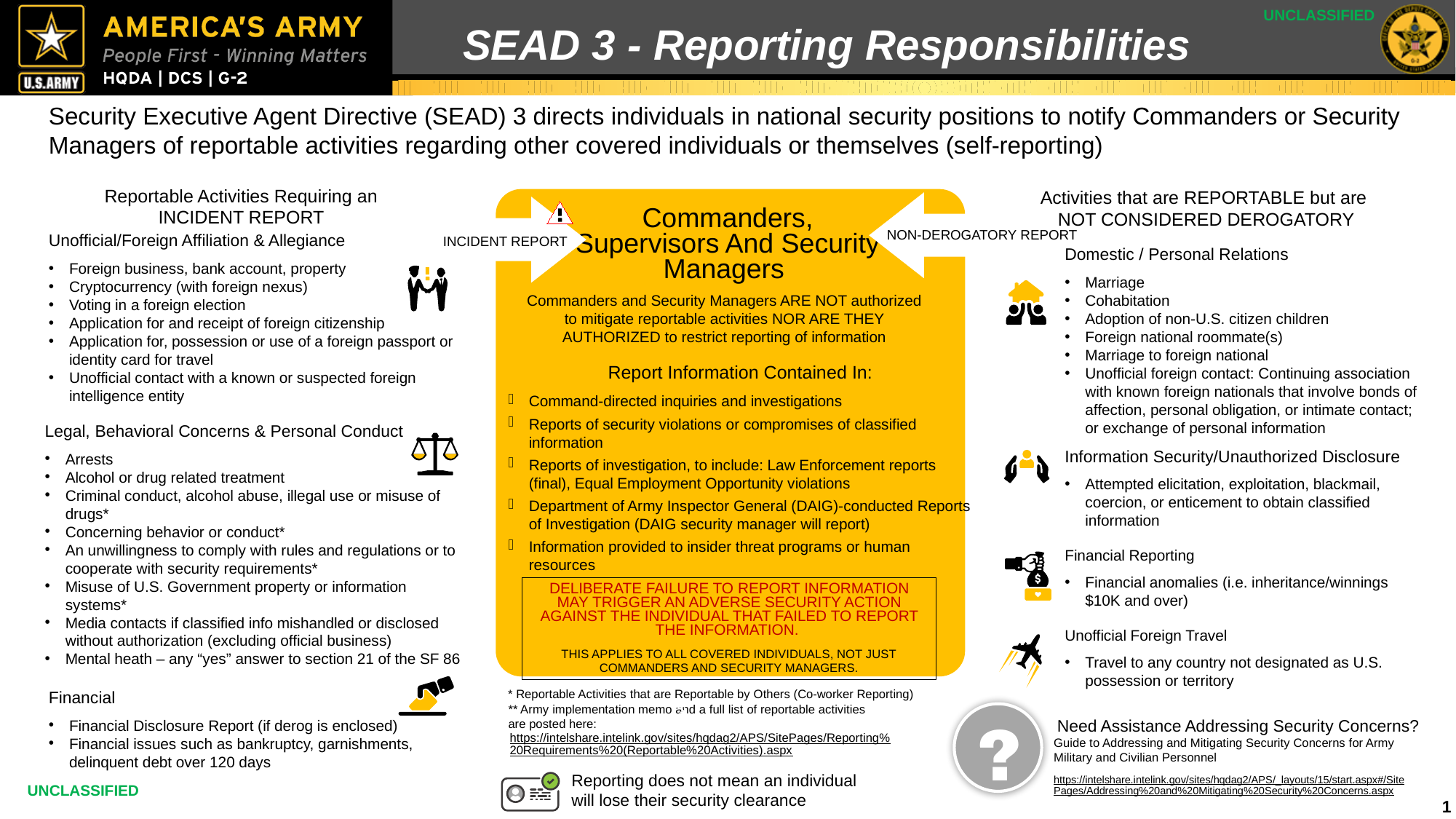

# SEAD 3 - Reporting Responsibilities
Security Executive Agent Directive (SEAD) 3 directs individuals in national security positions to notify Commanders or Security Managers of reportable activities regarding other covered individuals or themselves (self-reporting)

Reportable Activities Requiring an INCIDENT REPORT
Activities that are REPORTABLE but are
NOT CONSIDERED DEROGATORY

Commanders, Supervisors And Security Managers
NON-DEROGATORY REPORT
Unofficial/Foreign Affiliation & Allegiance
Foreign business, bank account, property
Cryptocurrency (with foreign nexus)
Voting in a foreign election
Application for and receipt of foreign citizenship
Application for, possession or use of a foreign passport or identity card for travel
Unofficial contact with a known or suspected foreign intelligence entity
INCIDENT REPORT
Domestic / Personal Relations
Marriage
Cohabitation
Adoption of non-U.S. citizen children
Foreign national roommate(s)
Marriage to foreign national
Unofficial foreign contact: Continuing association with known foreign nationals that involve bonds of affection, personal obligation, or intimate contact; or exchange of personal information
Information Security/Unauthorized Disclosure
Attempted elicitation, exploitation, blackmail, coercion, or enticement to obtain classified information

Financial Reporting
Financial anomalies (i.e. inheritance/winnings $10K and over)

Unofficial Foreign Travel
Travel to any country not designated as U.S. possession or territory

Commanders and Security Managers ARE NOT authorized to mitigate reportable activities NOR ARE THEY AUTHORIZED to restrict reporting of information
Report Information Contained In:
Command-directed inquiries and investigations
Reports of security violations or compromises of classified information
Reports of investigation, to include: Law Enforcement reports (final), Equal Employment Opportunity violations
Department of Army Inspector General (DAIG)-conducted Reports of Investigation (DAIG security manager will report)
Information provided to insider threat programs or human resources
Legal, Behavioral Concerns & Personal Conduct
Arrests
Alcohol or drug related treatment
Criminal conduct, alcohol abuse, illegal use or misuse of drugs*
Concerning behavior or conduct*
An unwillingness to comply with rules and regulations or to cooperate with security requirements*
Misuse of U.S. Government property or information systems*
Media contacts if classified info mishandled or disclosed without authorization (excluding official business)
Mental heath – any “yes” answer to section 21 of the SF 86

DELIBERATE FAILURE TO REPORT INFORMATION MAY TRIGGER AN ADVERSE SECURITY ACTION AGAINST THE INDIVIDUAL THAT FAILED TO REPORT THE INFORMATION.
THIS APPLIES TO ALL COVERED INDIVIDUALS, NOT JUST COMMANDERS AND SECURITY MANAGERS.

* Reportable Activities that are Reportable by Others (Co-worker Reporting)
Financial
Financial Disclosure Report (if derog is enclosed)
Financial issues such as bankruptcy, garnishments, delinquent debt over 120 days
** Army implementation memo and a full list of reportable activities are posted here:
?

Need Assistance Addressing Security Concerns?
https://intelshare.intelink.gov/sites/hqdag2/APS/SitePages/Reporting%20Requirements%20(Reportable%20Activities).aspx
Guide to Addressing and Mitigating Security Concerns for Army Military and Civilian Personnel
https://intelshare.intelink.gov/sites/hqdag2/APS/_layouts/15/start.aspx#/SitePages/Addressing%20and%20Mitigating%20Security%20Concerns.aspx
Reporting does not mean an individual will lose their security clearance